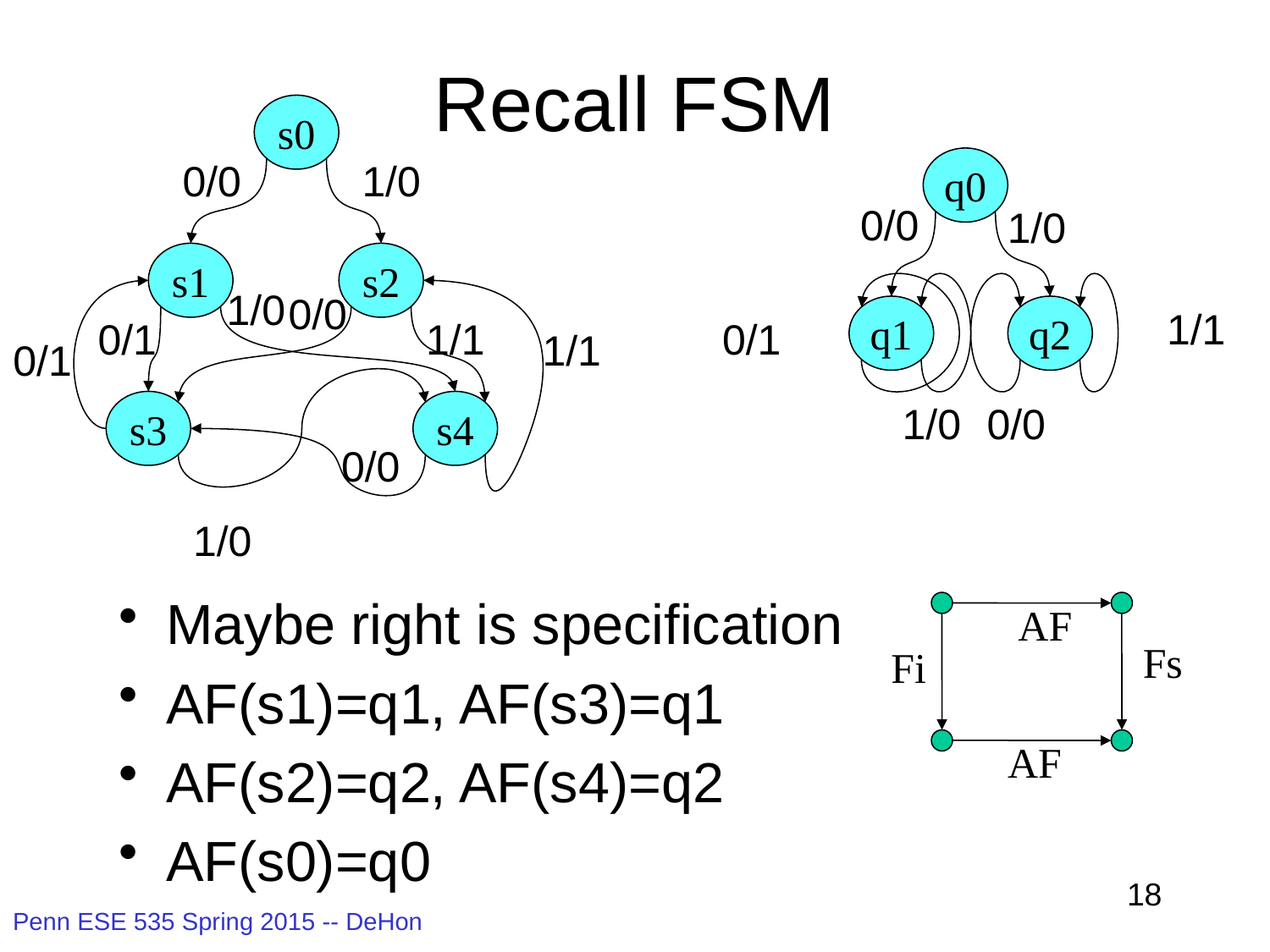

# Recall FSM
s0
0/0
1/0
q0
0/0
1/0
s1
s2
1/0
0/0
q1
q2
1/1
0/1
1/1
0/1
1/1
0/1
s3
s4
1/0
0/0
0/0
1/0
Maybe right is specification
AF(s1)=q1, AF(s3)=q1
AF(s2)=q2, AF(s4)=q2
AF(s0)=q0

AF

Fs
Fi

AF

18
Penn ESE 535 Spring 2015 -- DeHon